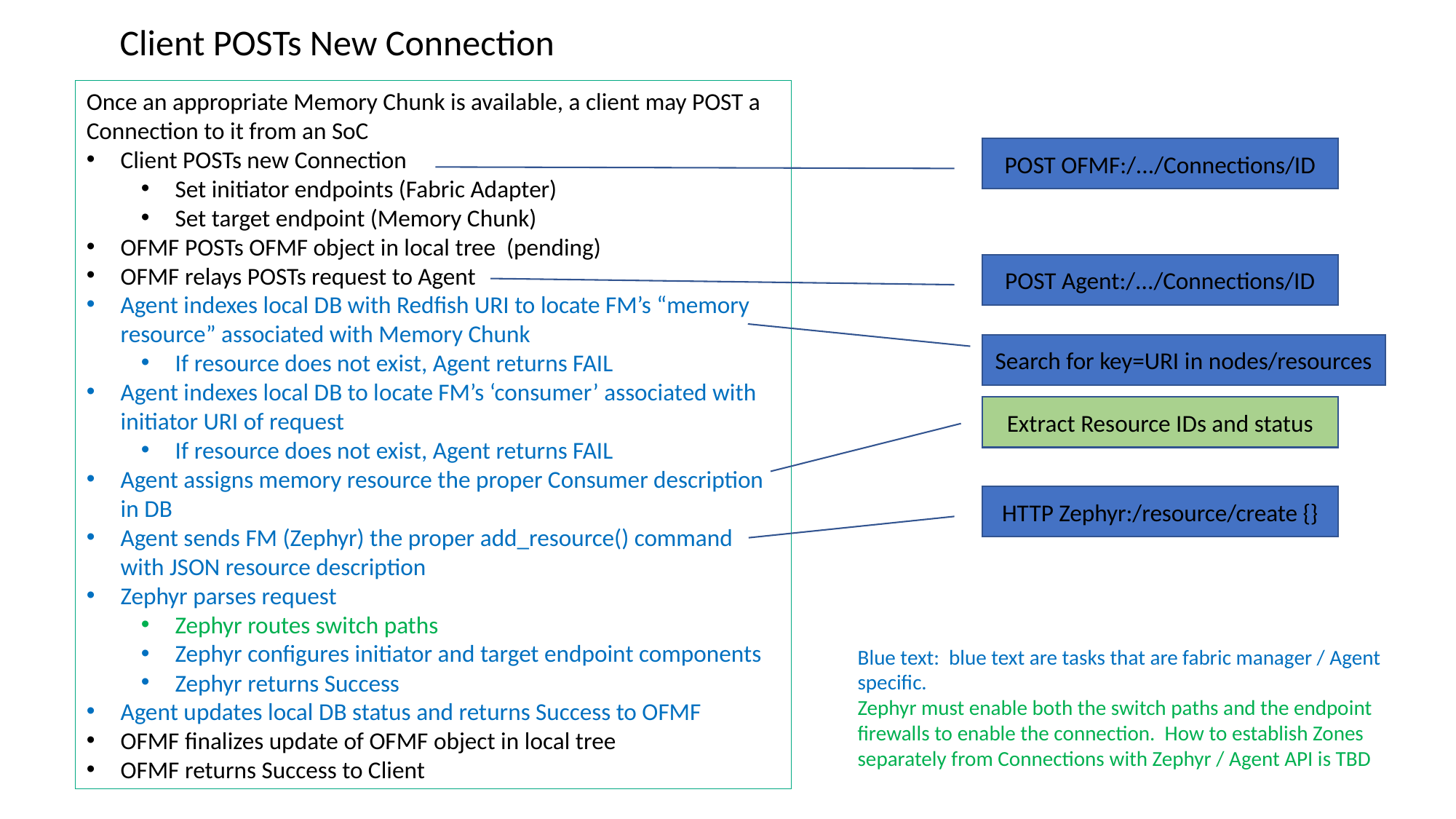

# Client POSTs New Connection
Once an appropriate Memory Chunk is available, a client may POST a Connection to it from an SoC
Client POSTs new Connection
Set initiator endpoints (Fabric Adapter)
Set target endpoint (Memory Chunk)
OFMF POSTs OFMF object in local tree  (pending)
OFMF relays POSTs request to Agent
Agent indexes local DB with Redfish URI to locate FM’s “memory resource” associated with Memory Chunk
If resource does not exist, Agent returns FAIL
Agent indexes local DB to locate FM’s ‘consumer’ associated with initiator URI of request
If resource does not exist, Agent returns FAIL
Agent assigns memory resource the proper Consumer description in DB
Agent sends FM (Zephyr) the proper add_resource() command with JSON resource description
Zephyr parses request
Zephyr routes switch paths
Zephyr configures initiator and target endpoint components
Zephyr returns Success
Agent updates local DB status and returns Success to OFMF
OFMF finalizes update of OFMF object in local tree
OFMF returns Success to Client
POST OFMF:/.../Connections/ID
POST Agent:/.../Connections/ID
Search for key=URI in nodes/resources
Extract Resource IDs and status
HTTP Zephyr:/resource/create {}
Blue text:  blue text are tasks that are fabric manager / Agent specific.
Zephyr must enable both the switch paths and the endpoint firewalls to enable the connection.  How to establish Zones separately from Connections with Zephyr / Agent API is TBD